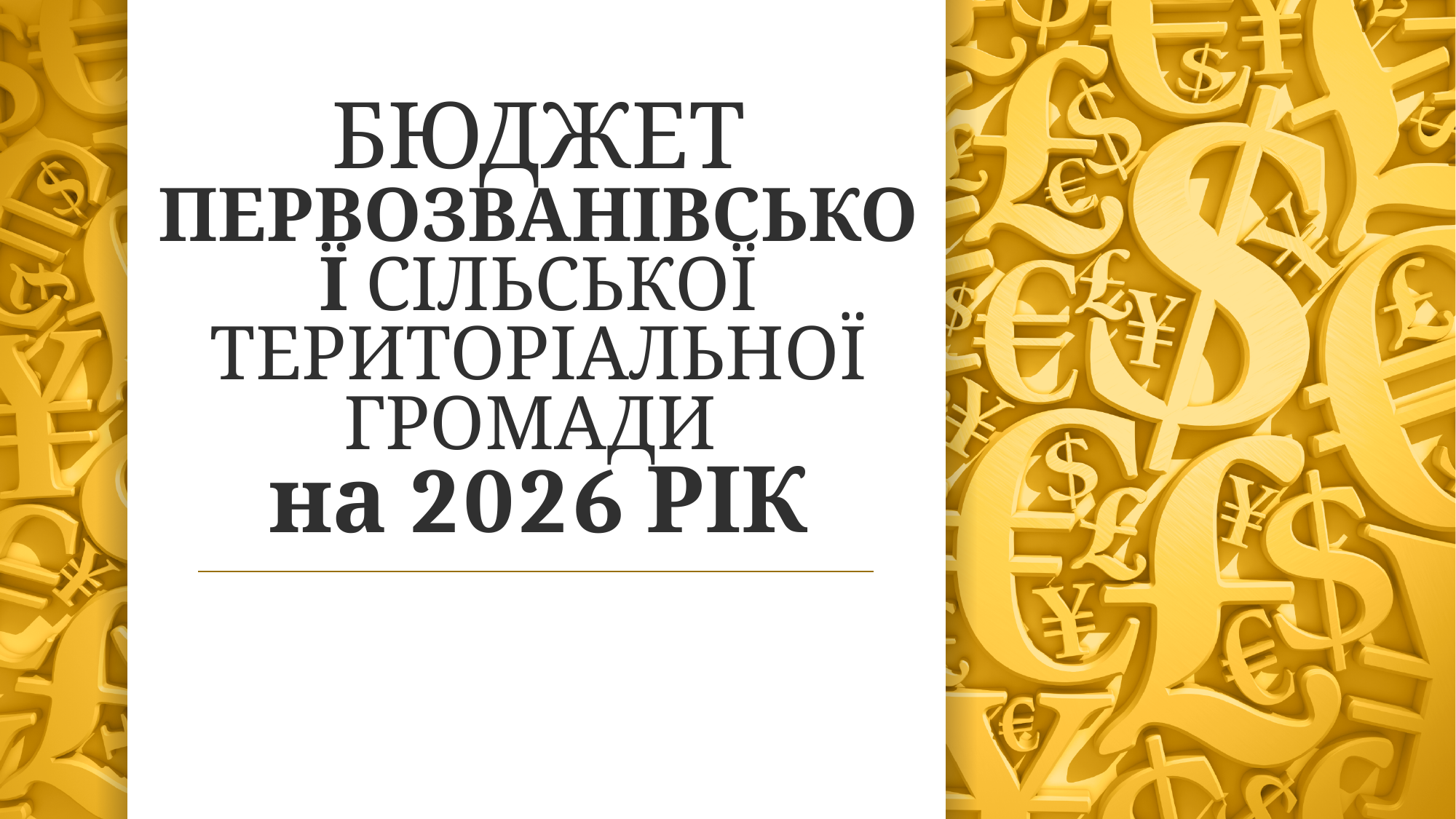

# БЮДЖЕТ ПЕРВОЗВАНІВСЬКОЇ СІЛЬСЬКОЇ ТЕРИТОРІАЛЬНОЇ ГРОМАДИ на 2026 РІК